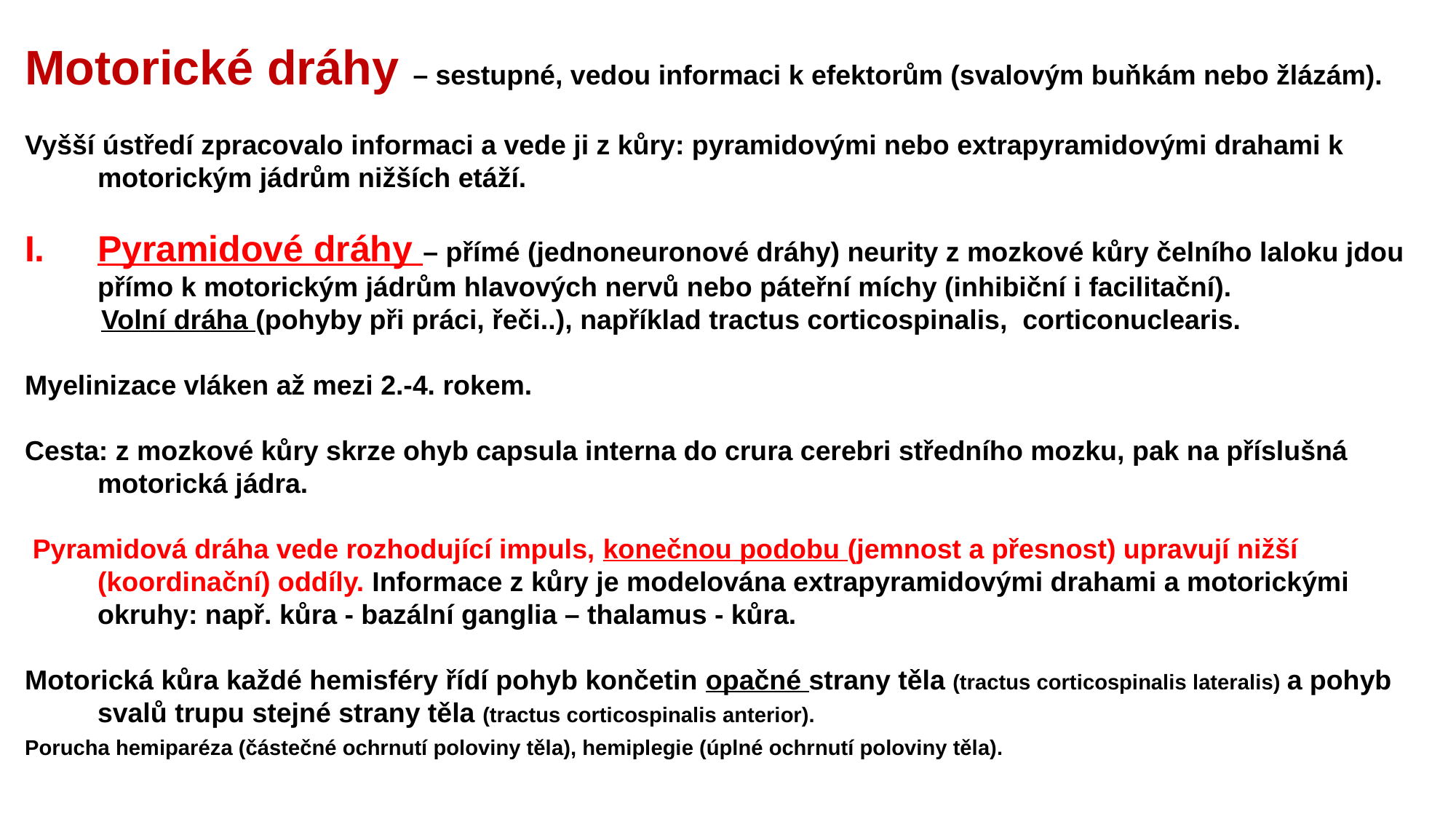

Motorické dráhy – sestupné, vedou informaci k efektorům (svalovým buňkám nebo žlázám).

Vyšší ústředí zpracovalo informaci a vede ji z kůry: pyramidovými nebo extrapyramidovými drahami k motorickým jádrům nižších etáží.

Pyramidové dráhy – přímé (jednoneuronové dráhy) neurity z mozkové kůry čelního laloku jdou přímo k motorickým jádrům hlavových nervů nebo páteřní míchy (inhibiční i facilitační).
          Volní dráha (pohyby při práci, řeči..), například tractus corticospinalis,  corticonuclearis.

Myelinizace vláken až mezi 2.-4. rokem.

Cesta: z mozkové kůry skrze ohyb capsula interna do crura cerebri středního mozku, pak na příslušná motorická jádra.

 Pyramidová dráha vede rozhodující impuls, konečnou podobu (jemnost a přesnost) upravují nižší (koordinační) oddíly. Informace z kůry je modelována extrapyramidovými drahami a motorickými okruhy: např. kůra - bazální ganglia – thalamus - kůra.

Motorická kůra každé hemisféry řídí pohyb končetin opačné strany těla (tractus corticospinalis lateralis) a pohyb svalů trupu stejné strany těla (tractus corticospinalis anterior).
Porucha hemiparéza (částečné ochrnutí poloviny těla), hemiplegie (úplné ochrnutí poloviny těla).